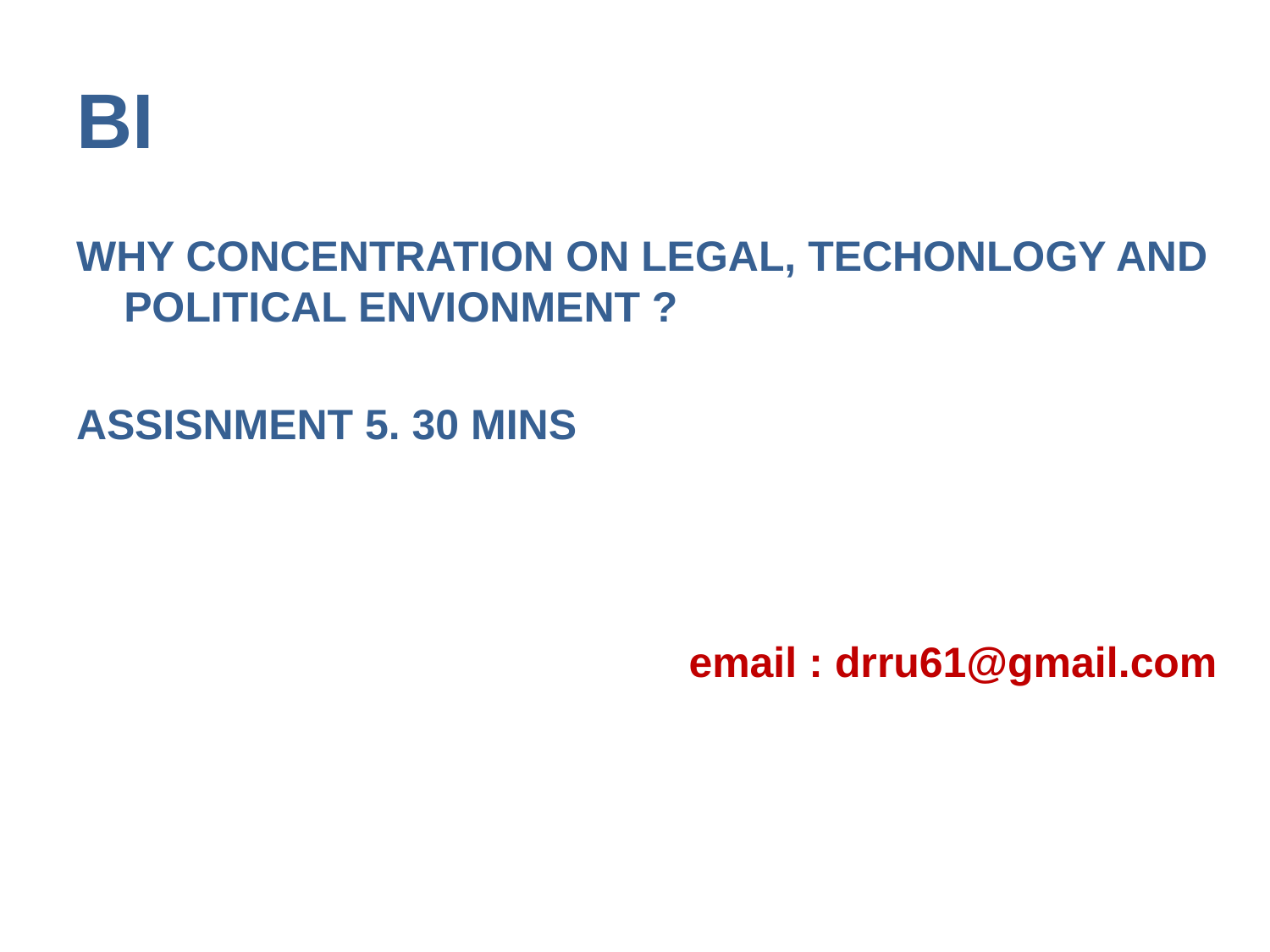

# BI
WHY CONCENTRATION ON LEGAL, TECHONLOGY AND POLITICAL ENVIONMENT ?

ASSISNMENT 5. 30 MINS

email : drru61@gmail.com